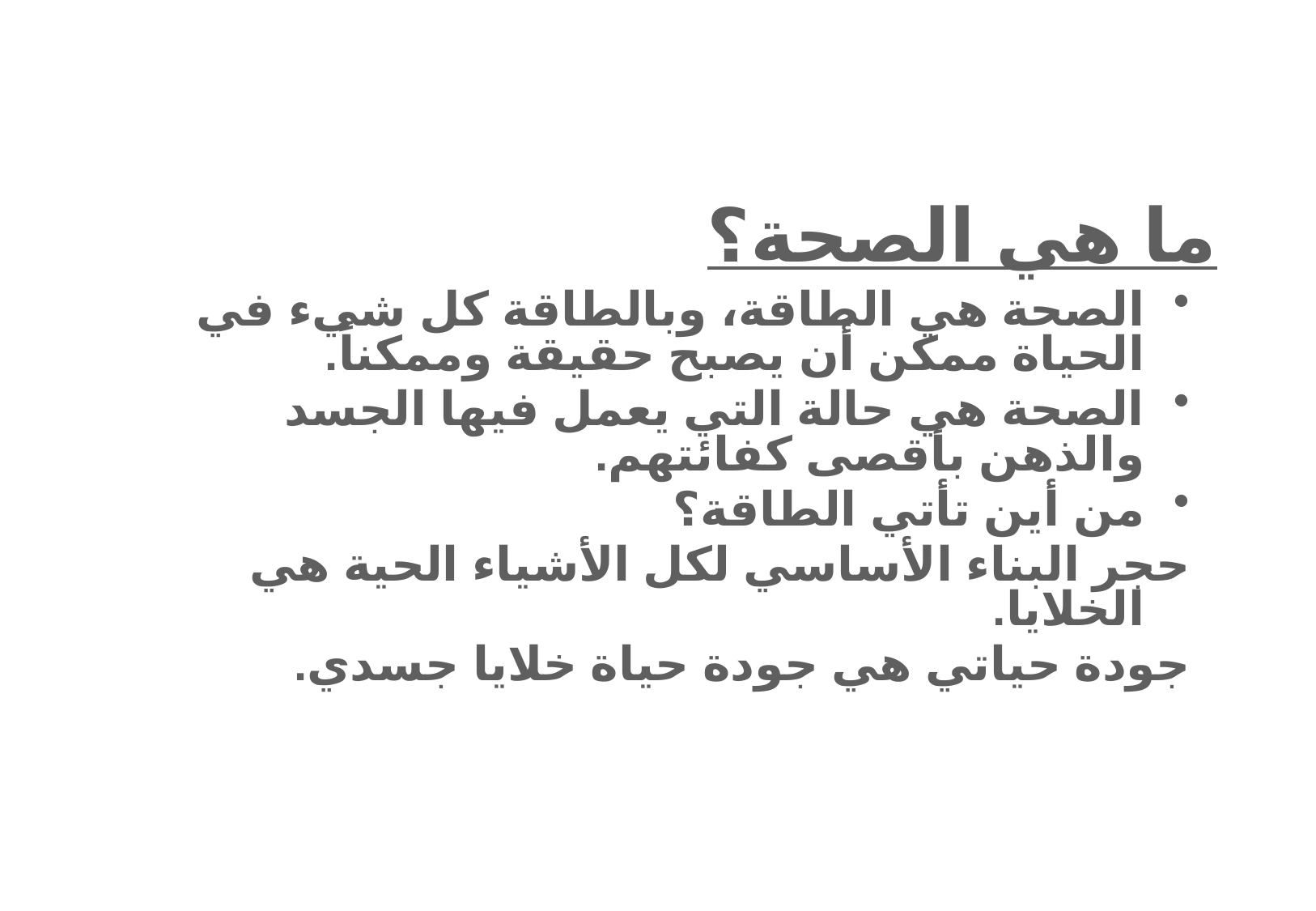

# ما هي الصحة؟
الصحة هي الطاقة، وبالطاقة كل شيء في الحياة ممكن أن يصبح حقيقة وممكناً.
الصحة هي حالة التي يعمل فيها الجسد والذهن بأقصى كفائتهم.
من أين تأتي الطاقة؟
حجر البناء الأساسي لكل الأشياء الحية هي الخلايا.
جودة حياتي هي جودة حياة خلايا جسدي.